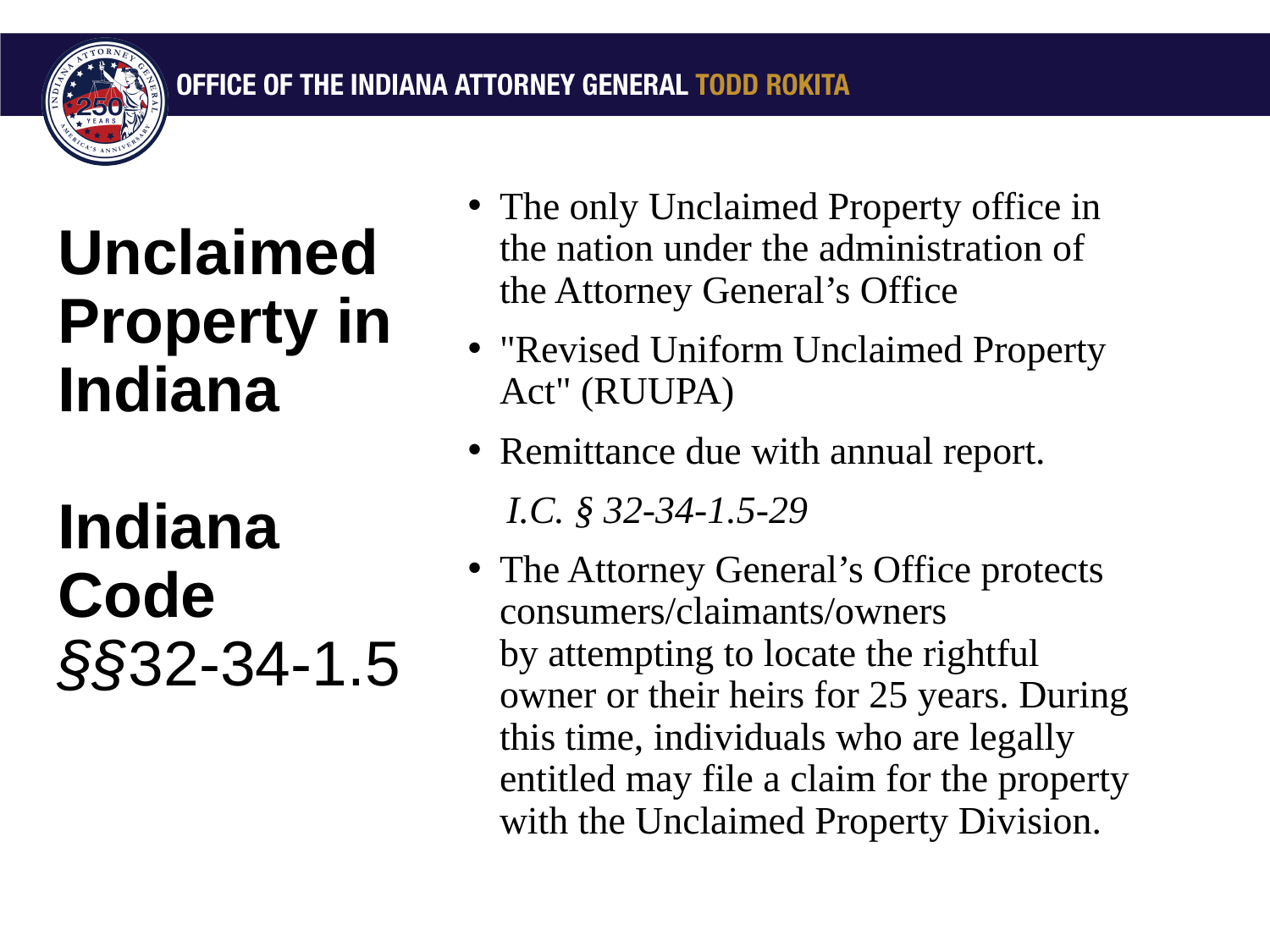

The only Unclaimed Property office in the nation under the administration of the Attorney General’s Office
"Revised Uniform Unclaimed Property Act" (RUUPA)
Remittance due with annual report.
    I.C. § 32-34-1.5-29
The Attorney General’s Office protects consumers/claimants/owners by attempting to locate the rightful owner or their heirs for 25 years. During this time, individuals who are legally entitled may file a claim for the property with the Unclaimed Property Division.

# Unclaimed Property in Indiana Indiana Code §§32-34-1.5